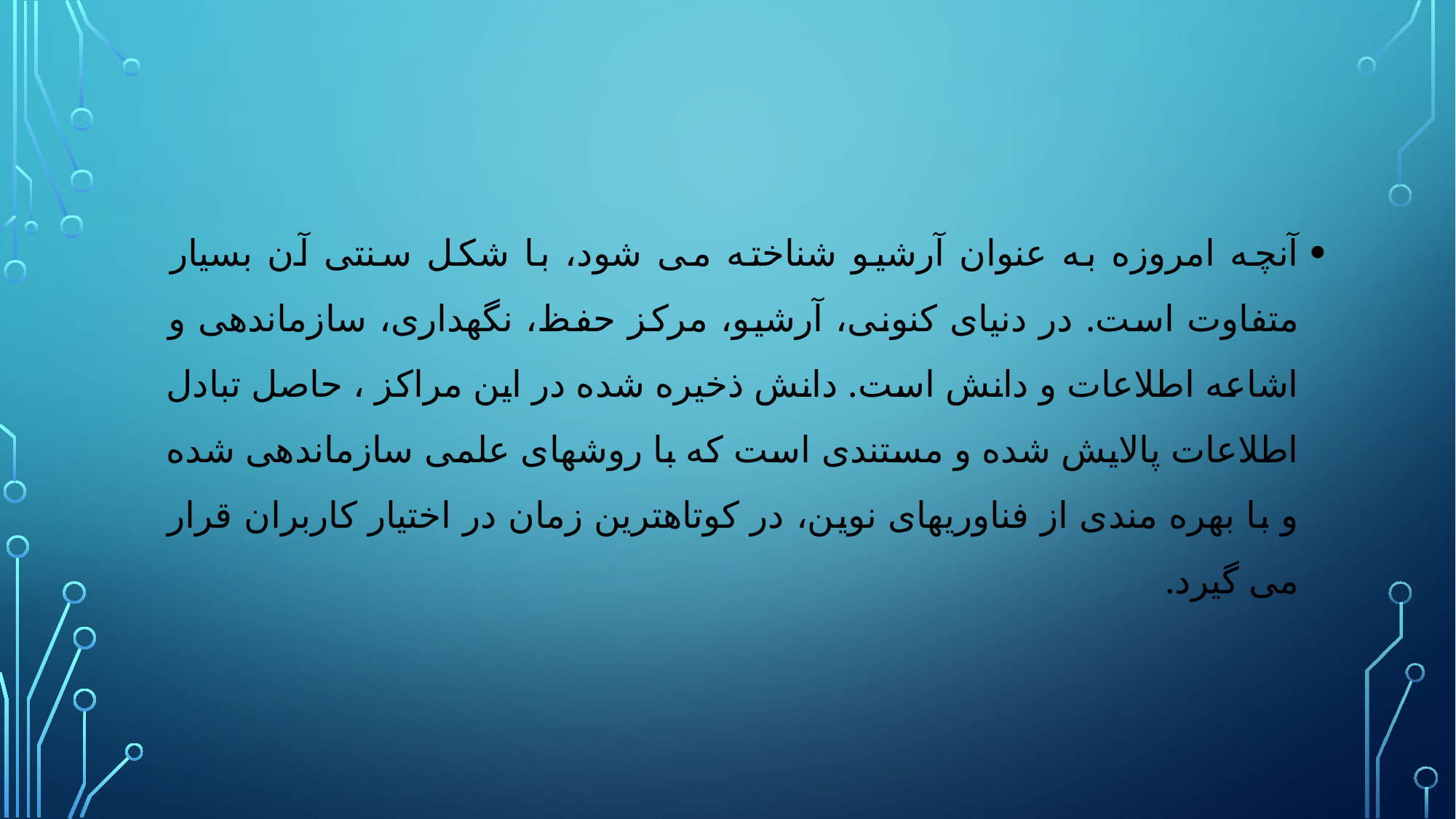

آنچه امروزه به عنوان آرشیو شناخته می شود، با شکل سنتی آن بسیار متفاوت است. در دنیای کنونی، آرشیو، مرکز حفظ، نگهداری، سازماندهی و اشاعه اطلاعات و دانش است. دانش ذخیره شده در این مراکز ، حاصل تبادل اطلاعات پالایش شده و مستندی است که با روشهای علمی سازماندهی شده و با بهره مندی از فناوریهای نوین، در کوتاهترین زمان در اختیار کاربران قرار می گیرد.